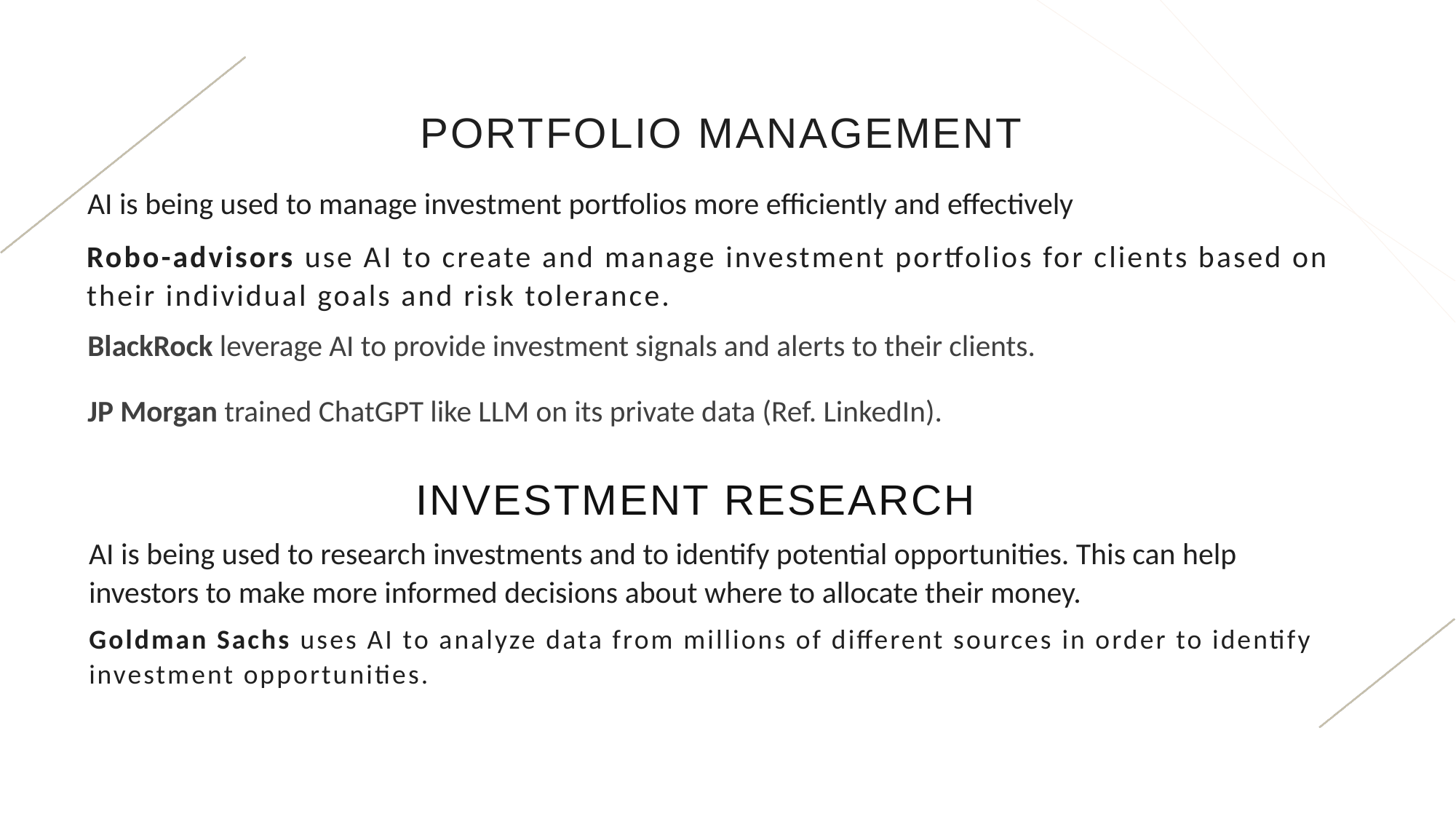

# Portfolio management
AI is being used to manage investment portfolios more efficiently and effectively
Robo-advisors use AI to create and manage investment portfolios for clients based on their individual goals and risk tolerance.
BlackRock leverage AI to provide investment signals and alerts to their clients.
JP Morgan trained ChatGPT like LLM on its private data (Ref. LinkedIn).
Investment research
AI is being used to research investments and to identify potential opportunities. This can help investors to make more informed decisions about where to allocate their money.
Goldman Sachs uses AI to analyze data from millions of different sources in order to identify investment opportunities.